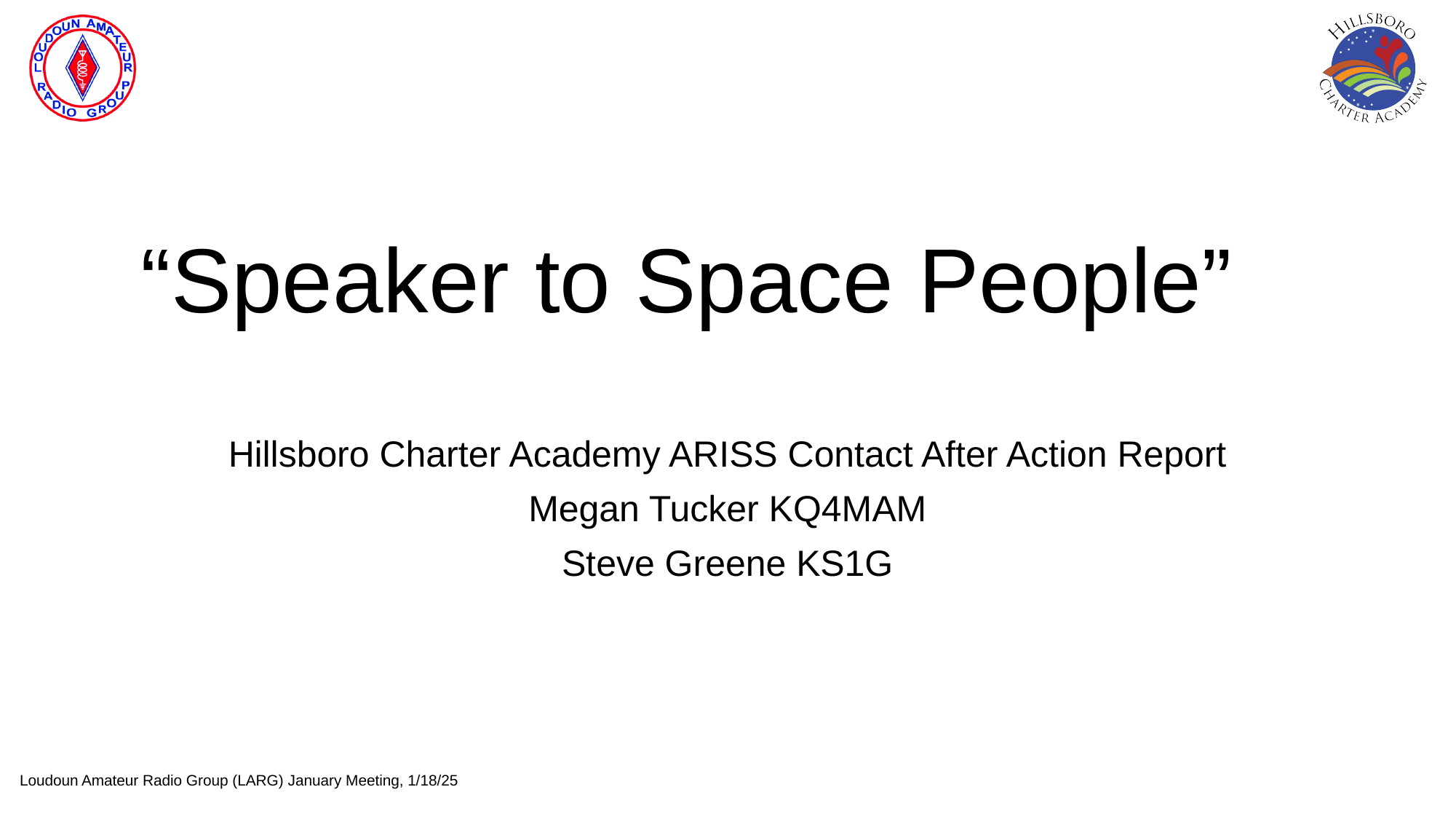

# “Speaker to Space People”
Hillsboro Charter Academy ARISS Contact After Action Report
Megan Tucker KQ4MAM
Steve Greene KS1G
Loudoun Amateur Radio Group (LARG) January Meeting, 1/18/25